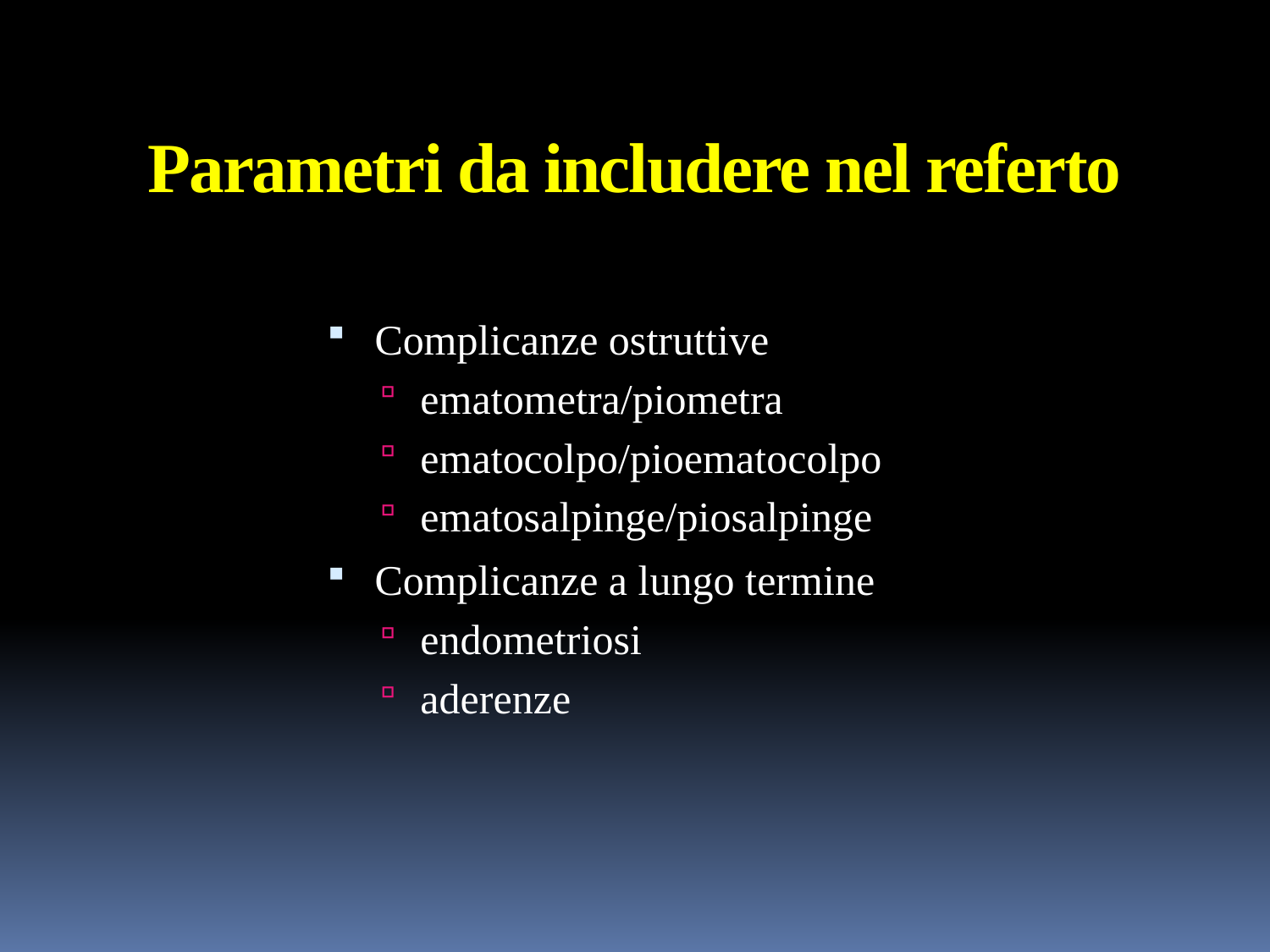

# Parametri da includere nel referto
Complicanze ostruttive
ematometra/piometra
ematocolpo/pioematocolpo
ematosalpinge/piosalpinge
Complicanze a lungo termine
endometriosi
aderenze